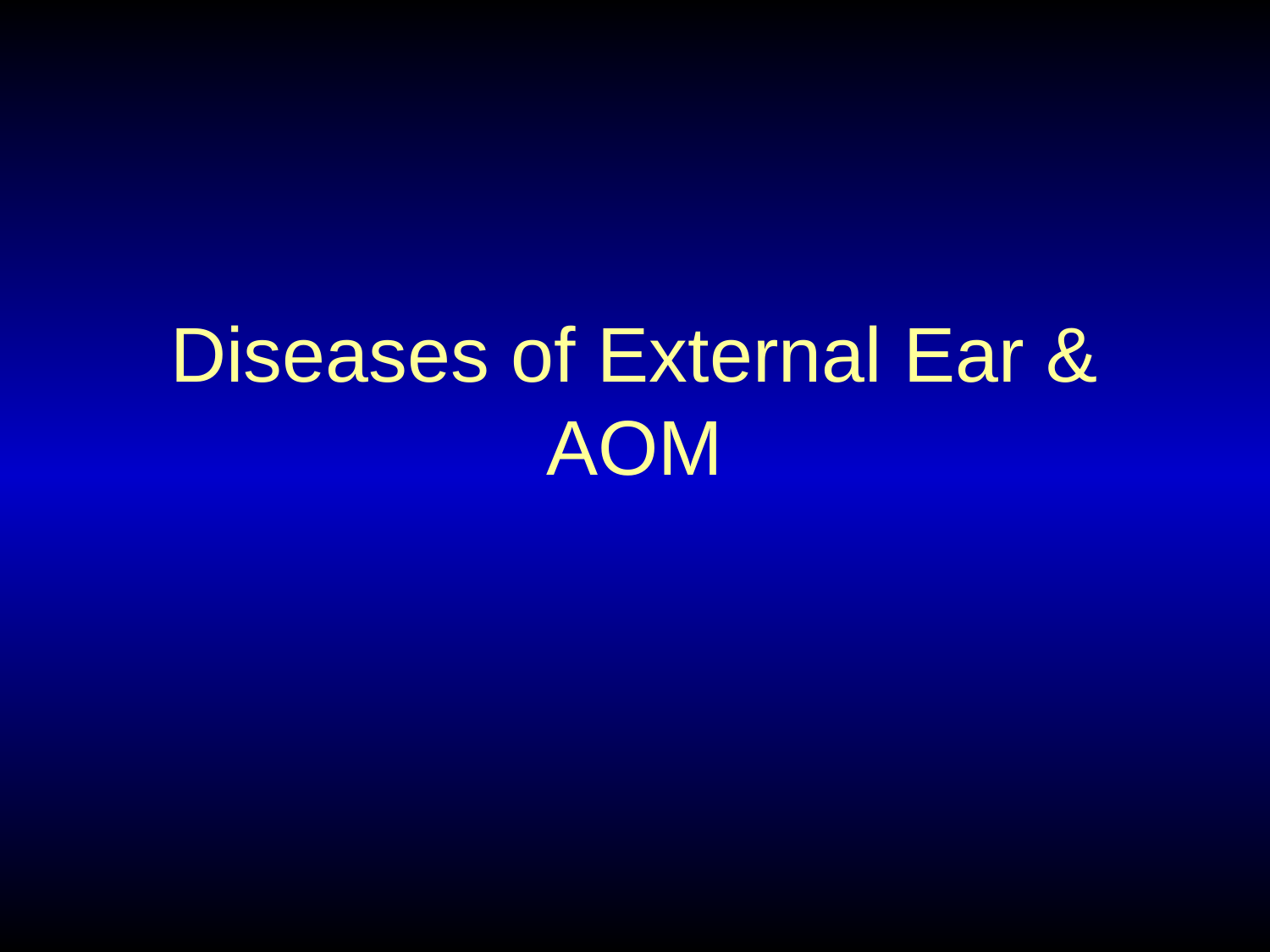

# Diseases of External Ear & AOM